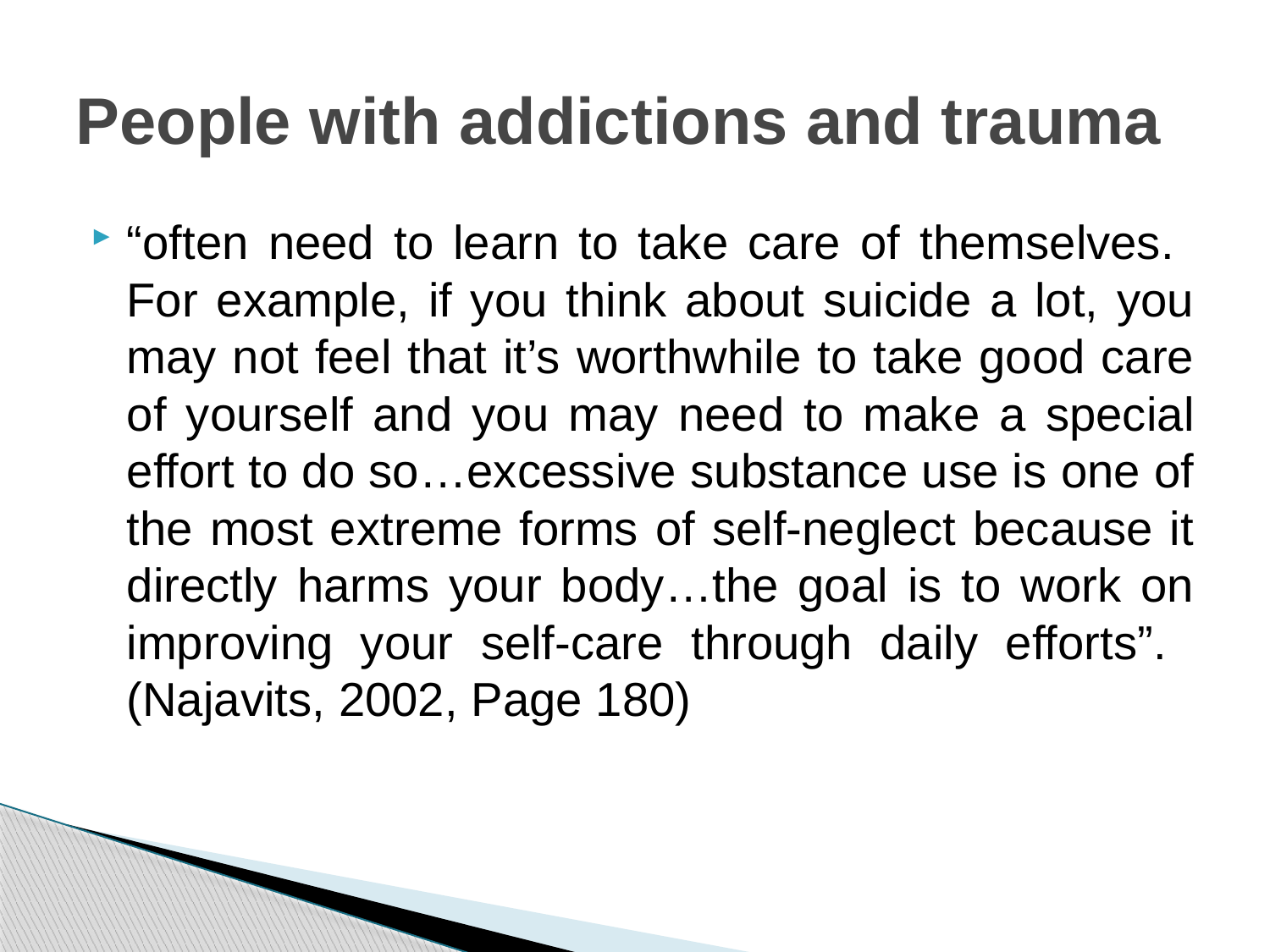

# People with addictions and trauma
“often need to learn to take care of themselves.  For example, if you think about suicide a lot, you may not feel that it’s worthwhile to take good care of yourself and you may need to make a special effort to do so…excessive substance use is one of the most extreme forms of self-neglect because it directly harms your body…the goal is to work on improving your self-care through daily efforts”.  (Najavits, 2002, Page 180)